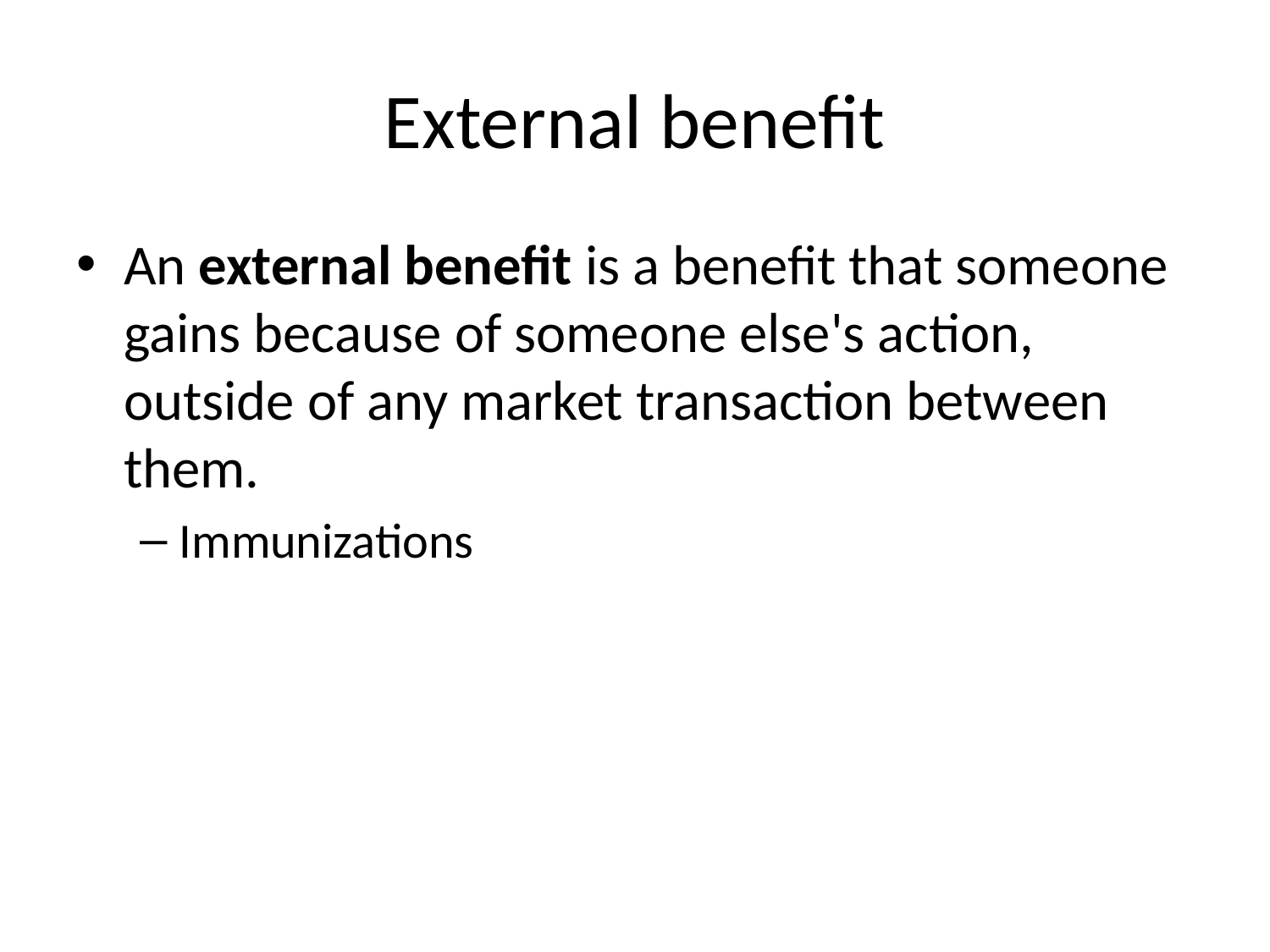

# External benefit
An external benefit is a benefit that someone gains because of someone else's action, outside of any market transaction between them.
Immunizations